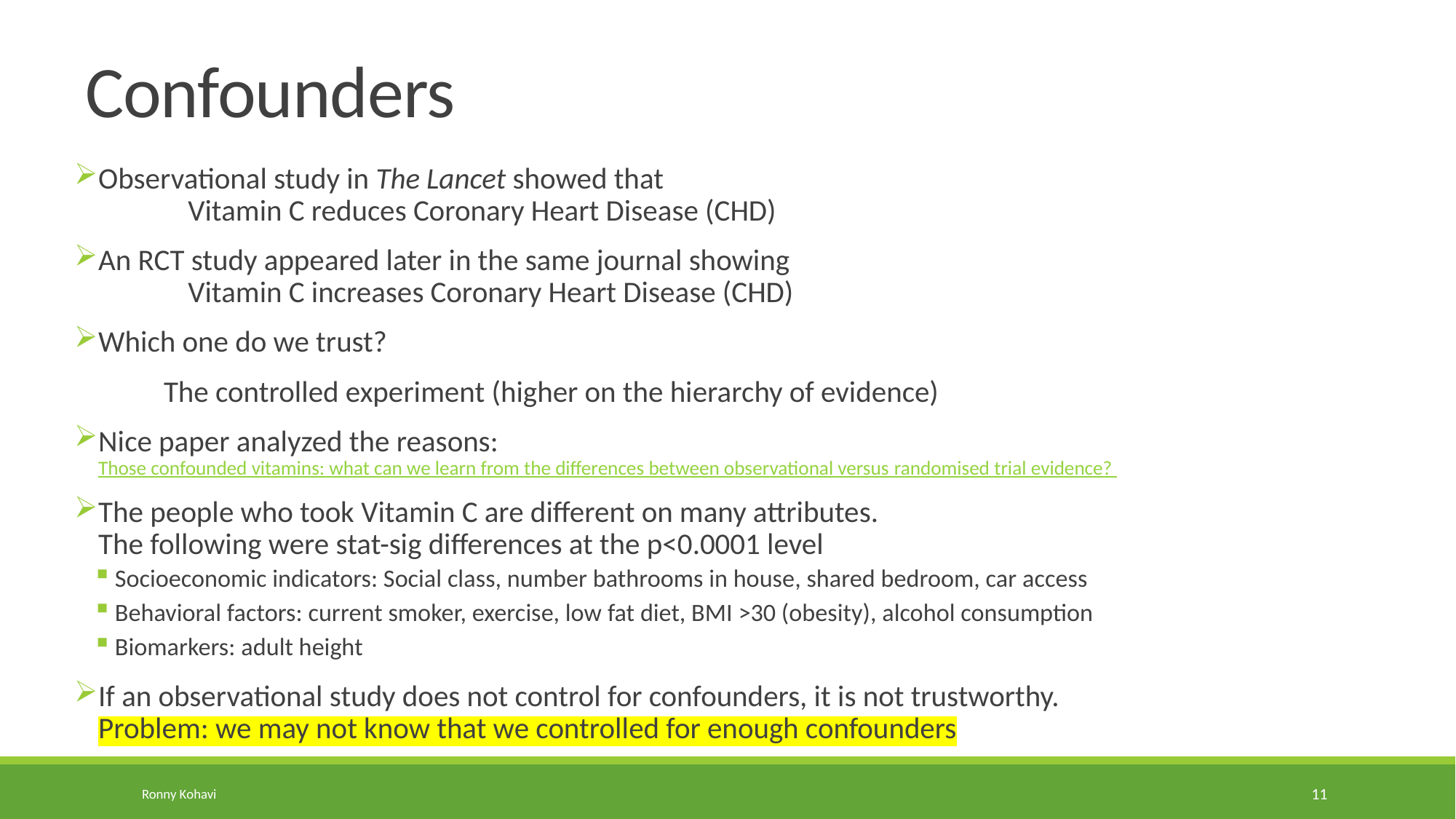

# Confounders
Observational study in The Lancet showed that
	Vitamin C reduces Coronary Heart Disease (CHD)
An RCT study appeared later in the same journal showing
	Vitamin C increases Coronary Heart Disease (CHD)
Which one do we trust?
	The controlled experiment (higher on the hierarchy of evidence)
Nice paper analyzed the reasons:
Those confounded vitamins: what can we learn from the differences between observational versus randomised trial evidence?
The people who took Vitamin C are different on many attributes.
The following were stat-sig differences at the p<0.0001 level
Socioeconomic indicators: Social class, number bathrooms in house, shared bedroom, car access
Behavioral factors: current smoker, exercise, low fat diet, BMI >30 (obesity), alcohol consumption
Biomarkers: adult height
If an observational study does not control for confounders, it is not trustworthy.
Problem: we may not know that we controlled for enough confounders
Ronny Kohavi
11